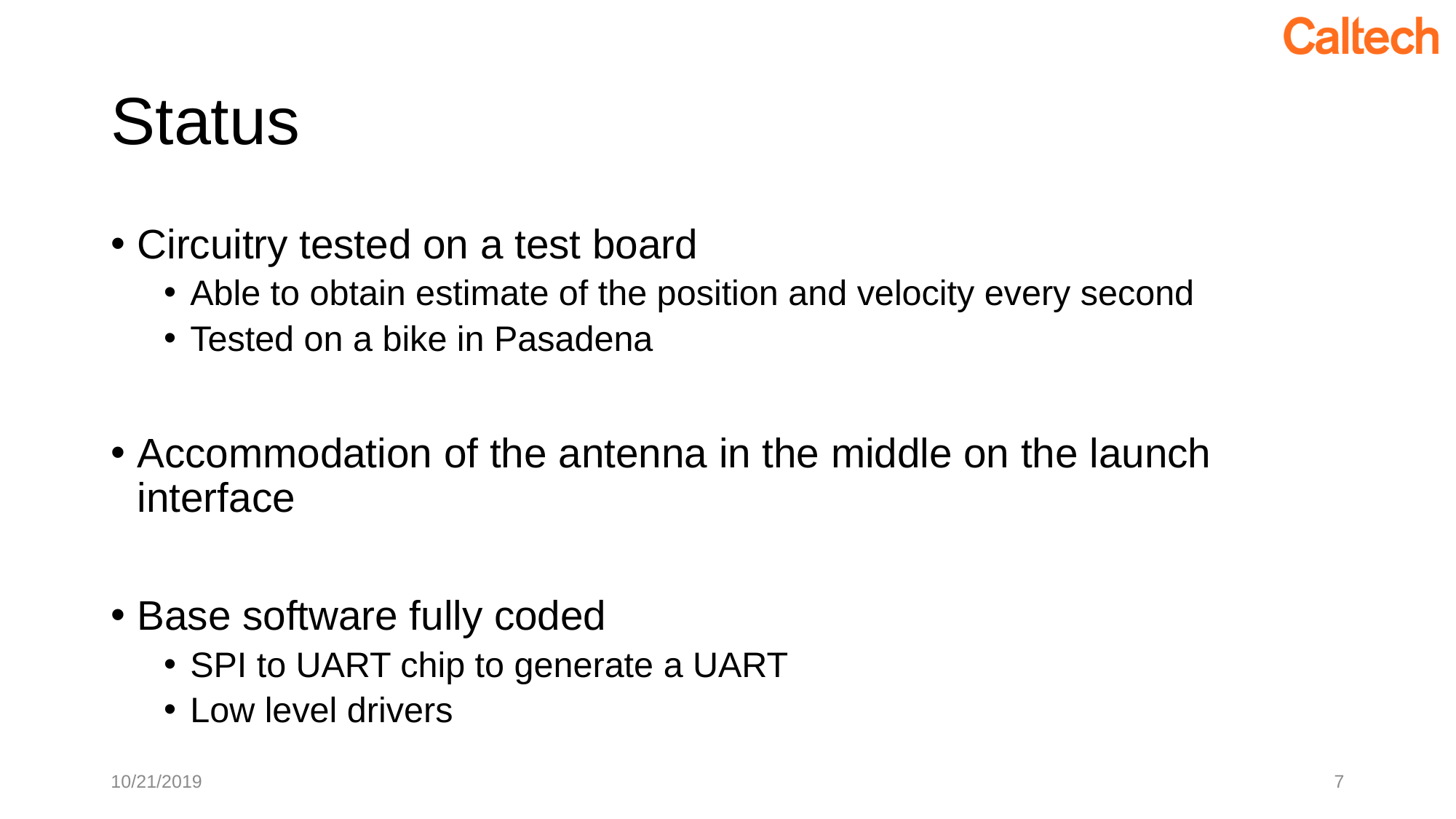

# Status
Circuitry tested on a test board
Able to obtain estimate of the position and velocity every second
Tested on a bike in Pasadena

Accommodation of the antenna in the middle on the launch interface

Base software fully coded
SPI to UART chip to generate a UART
Low level drivers
10/21/2019
7